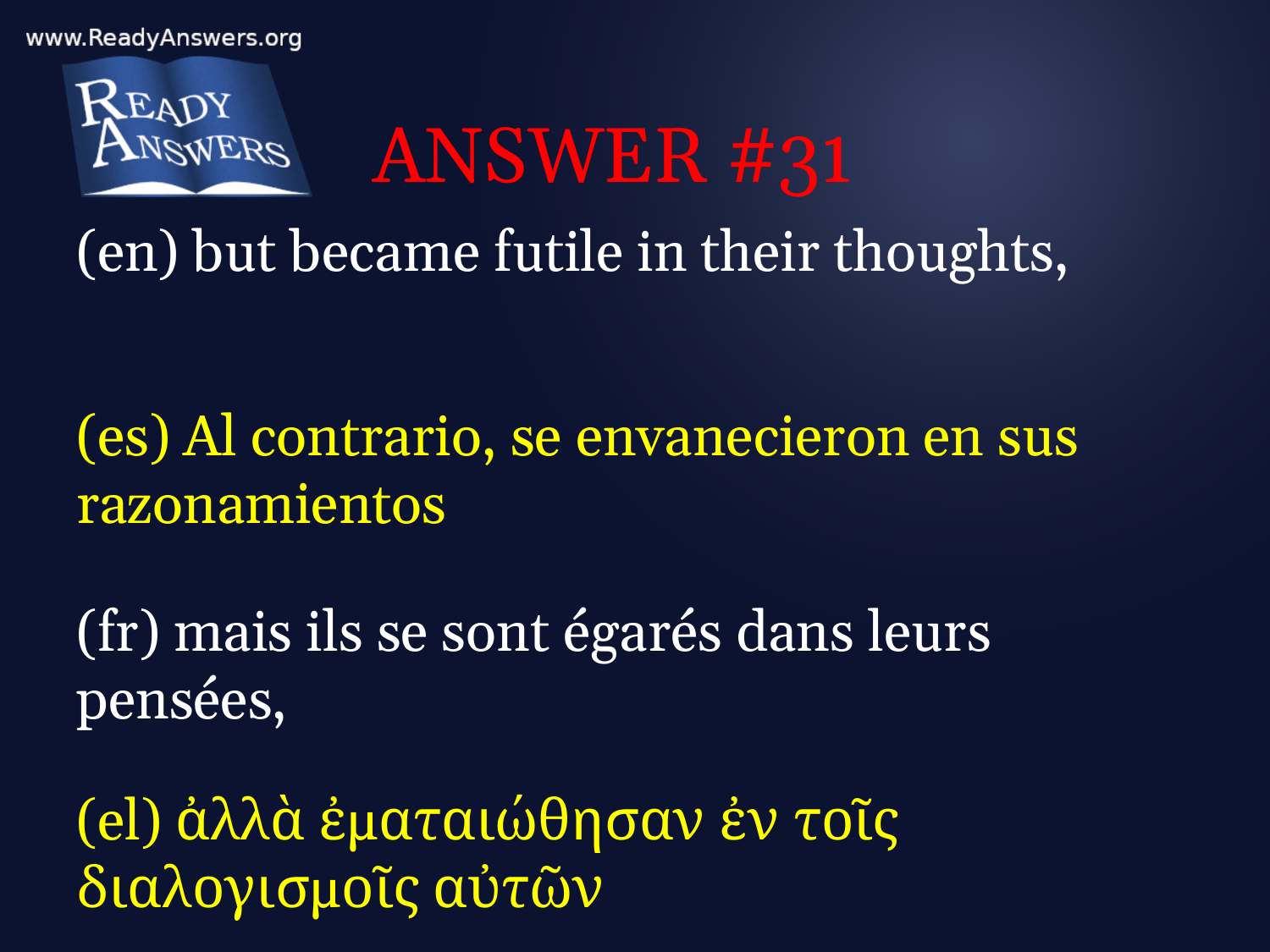

# ANSWER #31
(en) but became futile in their thoughts,
(es) Al contrario, se envanecieron en sus razonamientos
(fr) mais ils se sont égarés dans leurs pensées,
(el) ἀλλὰ ἐματαιώθησαν ἐν τοῖς διαλογισμοῖς αὐτῶν